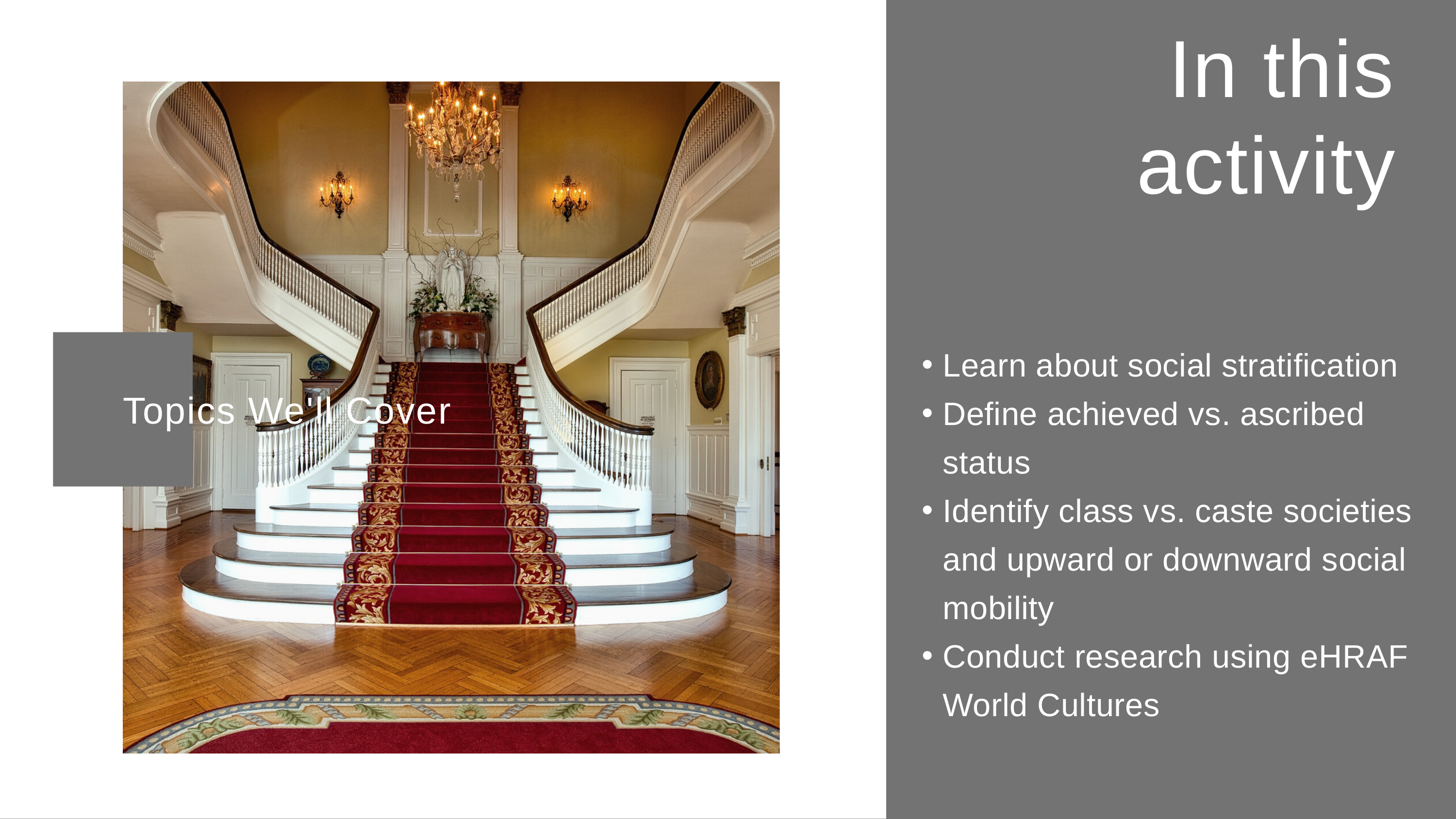

In this activity

Learn about social stratification
Define achieved vs. ascribed status
Identify class vs. caste societies and upward or downward social mobility
Conduct research using eHRAF World Cultures
Topics We'll Cover